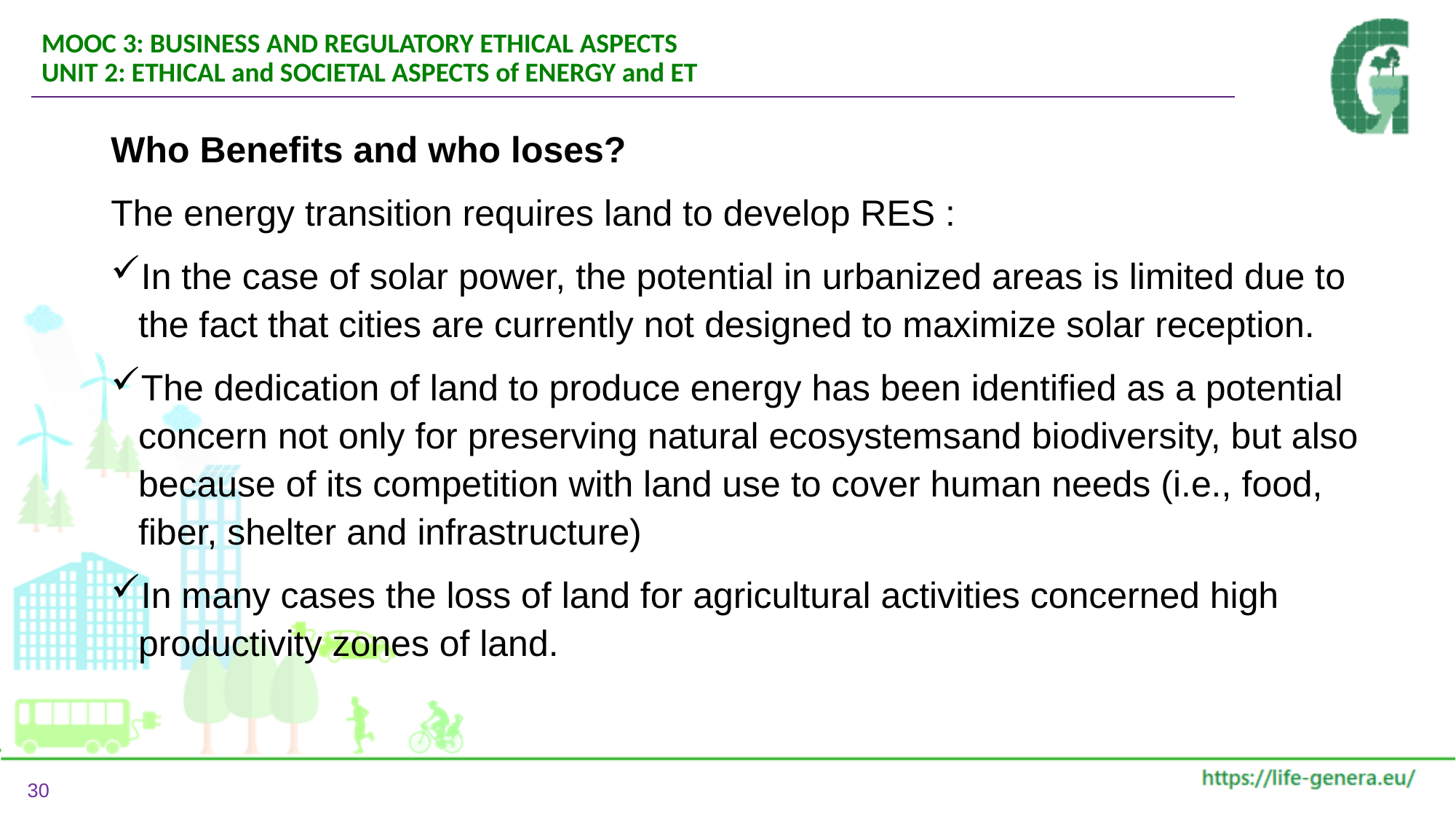

MOOC 3: BUSINESS AND REGULATORY ETHICAL ASPECTS
UNIT 2: ETHICAL and SOCIETAL ASPECTS of ENERGY and ET
Who Benefits and who loses?
The energy transition requires land to develop RES :
In the case of solar power, the potential in urbanized areas is limited due to the fact that cities are currently not designed to maximize solar reception.
The dedication of land to produce energy has been identified as a potential concern not only for preserving natural ecosystemsand biodiversity, but also because of its competition with land use to cover human needs (i.e., food, fiber, shelter and infrastructure)
In many cases the loss of land for agricultural activities concerned high productivity zones of land.
30